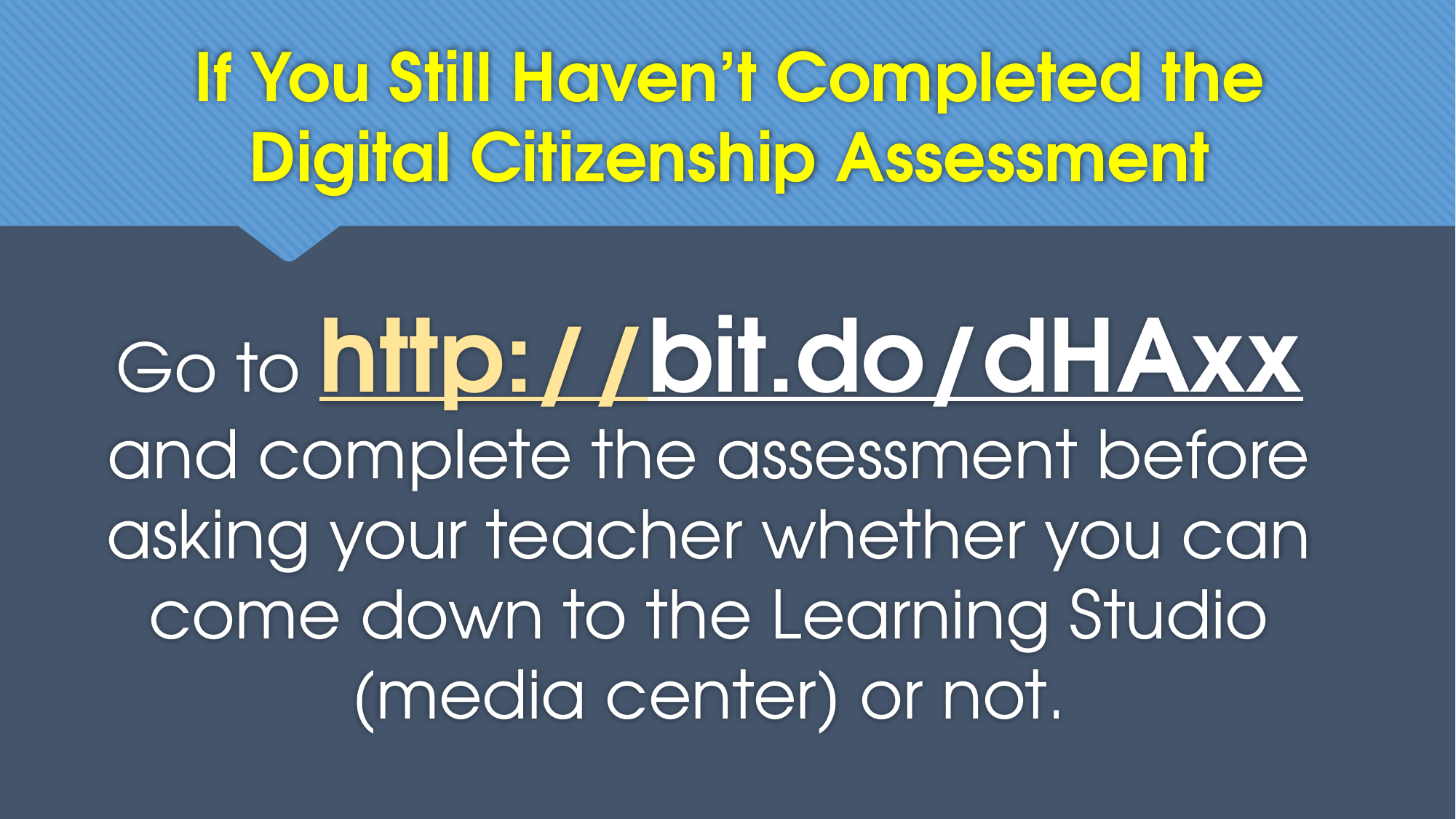

# If You Still Haven’t Completed the Digital Citizenship Assessment
Go to http://bit.do/dHAxx and complete the assessment before asking your teacher whether you can come down to the Learning Studio (media center) or not.